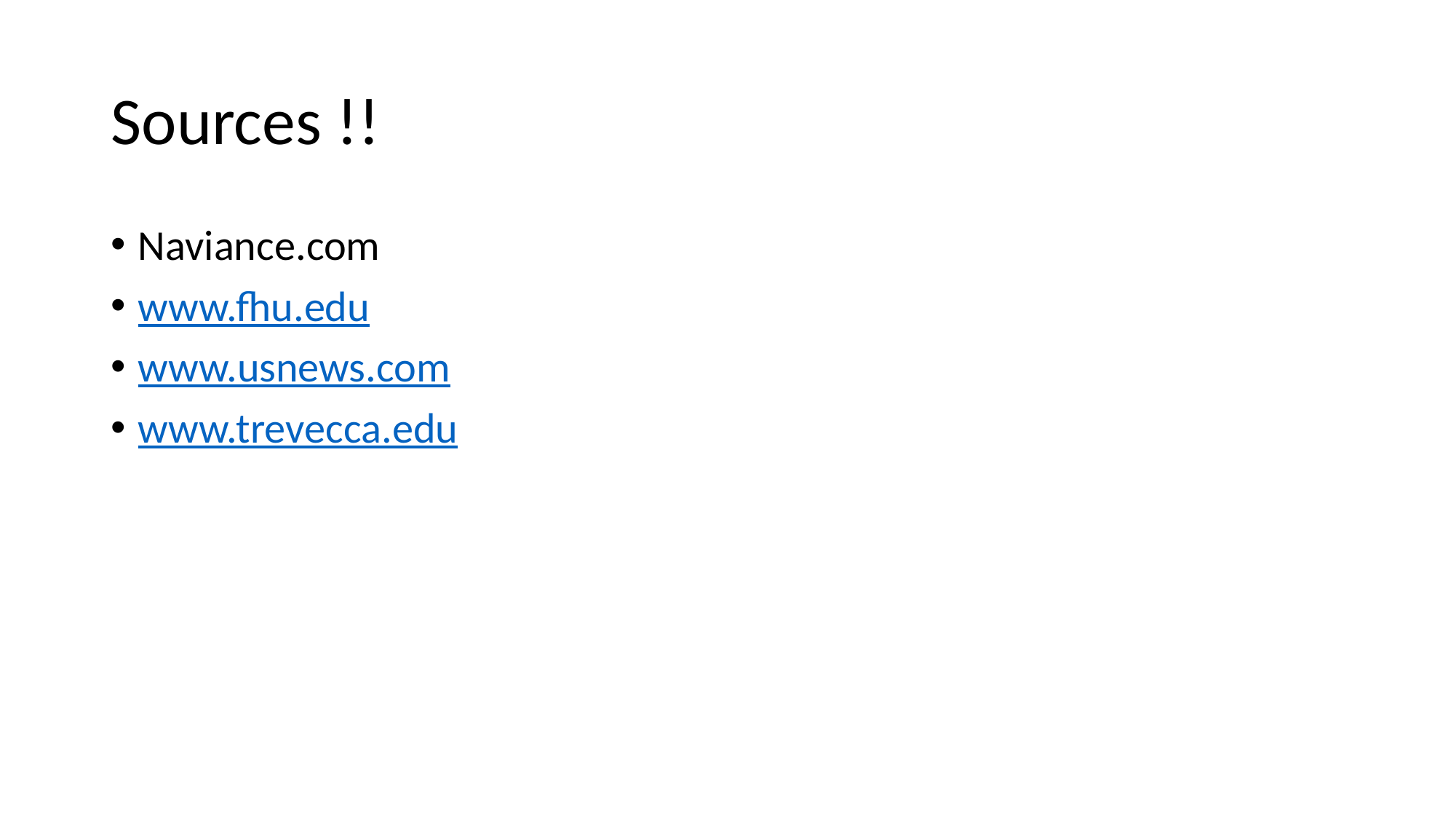

# Sources !!
Naviance.com
www.fhu.edu
www.usnews.com
www.trevecca.edu